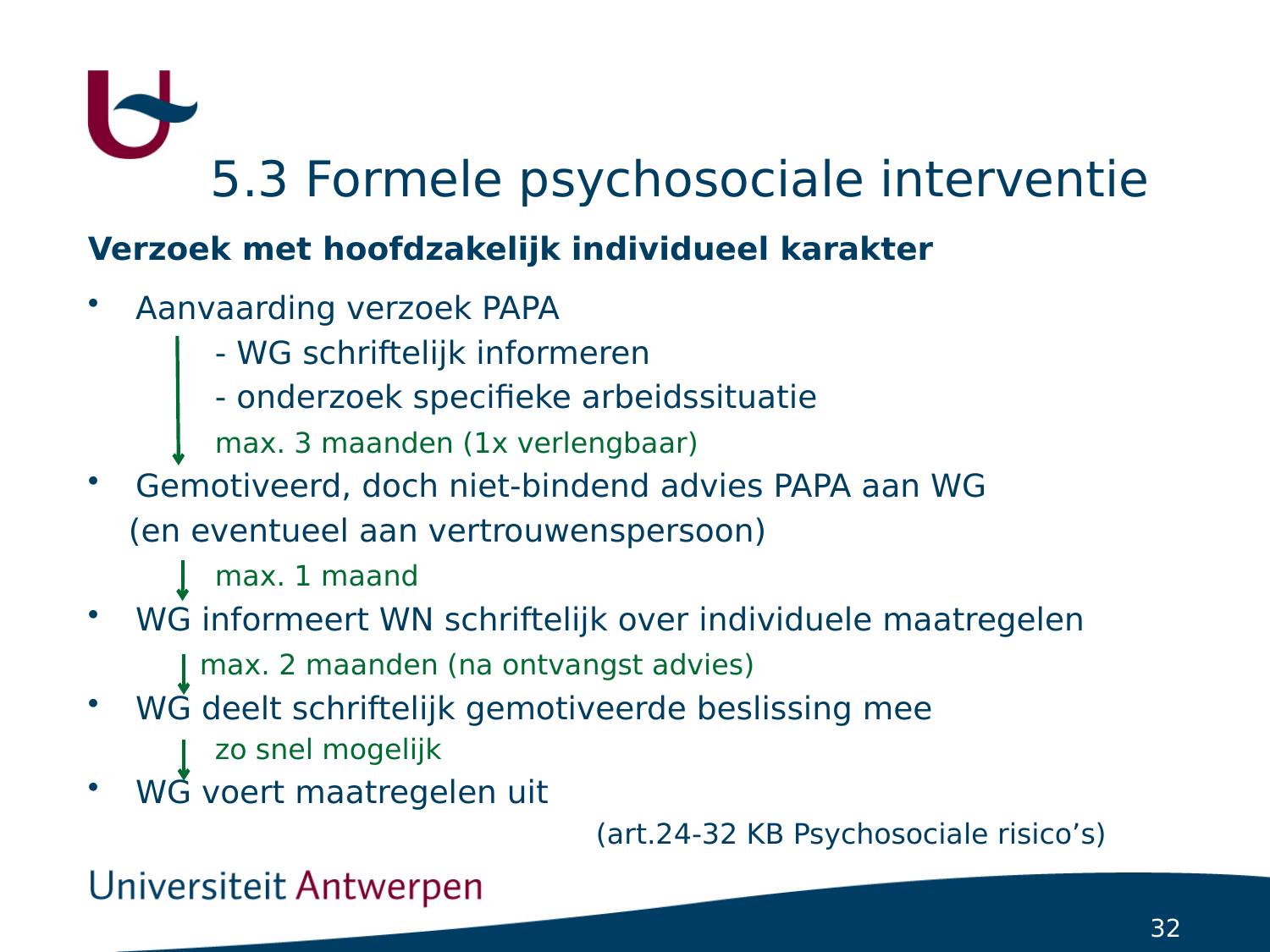

# 5.3 Formele psychosociale interventie
Verzoek met hoofdzakelijk individueel karakter
Aanvaarding verzoek PAPA
     	- WG schriftelijk informeren
     	- onderzoek specifieke arbeidssituatie
  	max. 3 maanden (1x verlengbaar)
Gemotiveerd, doch niet-bindend advies PAPA aan WG
    (en eventueel aan vertrouwenspersoon)
	max. 1 maand
WG informeert WN schriftelijk over individuele maatregelen
           max. 2 maanden (na ontvangst advies)
WG deelt schriftelijk gemotiveerde beslissing mee
	zo snel mogelijk
WG voert maatregelen uit
				(art.24-32 KB Psychosociale risico’s)